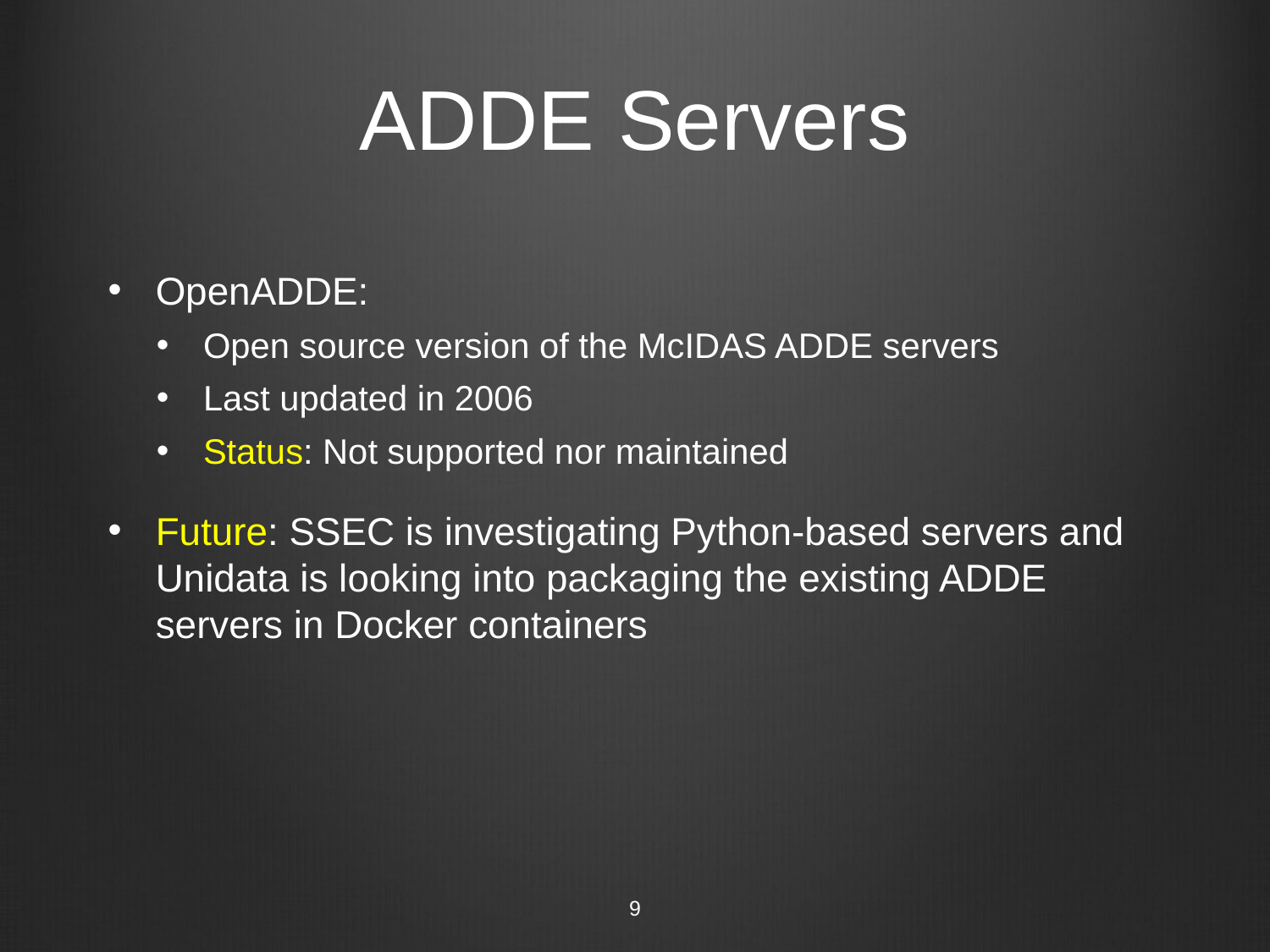

# ADDE Servers
OpenADDE:
Open source version of the McIDAS ADDE servers
Last updated in 2006
Status: Not supported nor maintained
Future: SSEC is investigating Python-based servers and Unidata is looking into packaging the existing ADDE servers in Docker containers
9